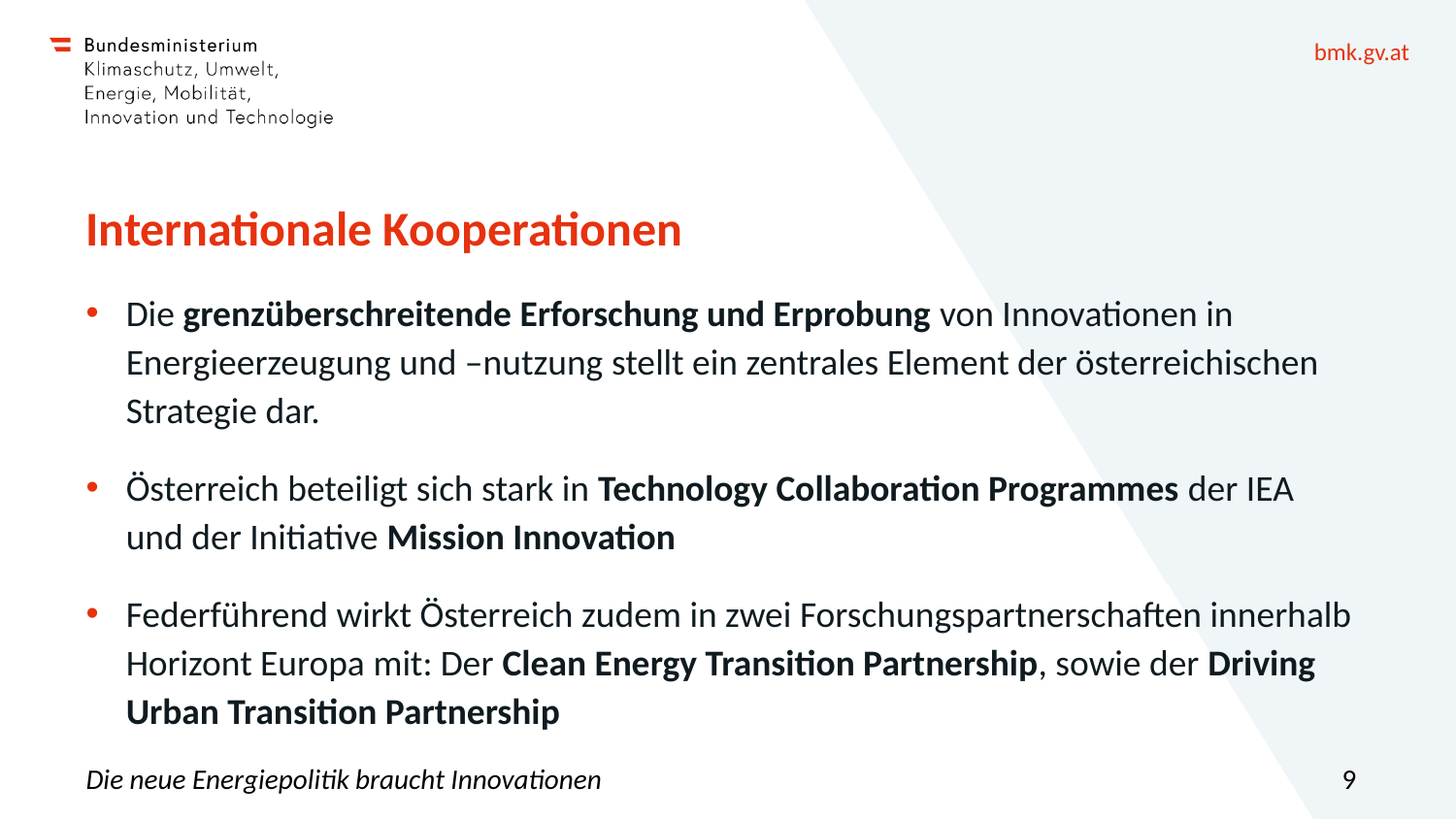

# Internationale Kooperationen
Die grenzüberschreitende Erforschung und Erprobung von Innovationen in Energieerzeugung und –nutzung stellt ein zentrales Element der österreichischen Strategie dar.
Österreich beteiligt sich stark in Technology Collaboration Programmes der IEA und der Initiative Mission Innovation
Federführend wirkt Österreich zudem in zwei Forschungspartnerschaften innerhalb Horizont Europa mit: Der Clean Energy Transition Partnership, sowie der Driving Urban Transition Partnership

Die neue Energiepolitik braucht Innovationen
9